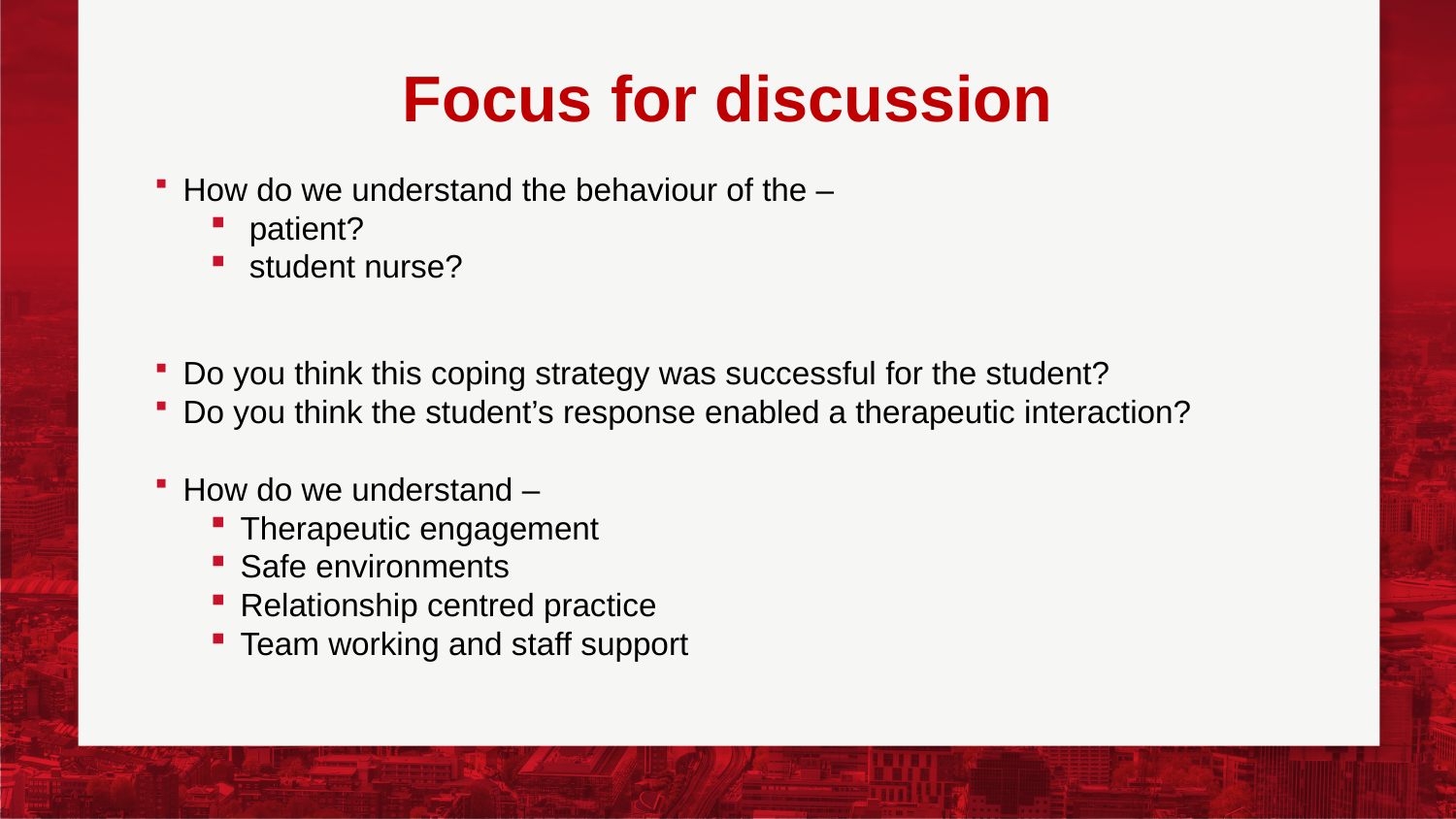

# Focus for discussion
How do we understand the behaviour of the –
 patient?
 student nurse?

Do you think this coping strategy was successful for the student?
Do you think the student’s response enabled a therapeutic interaction?

How do we understand –
Therapeutic engagement
Safe environments
Relationship centred practice
Team working and staff support